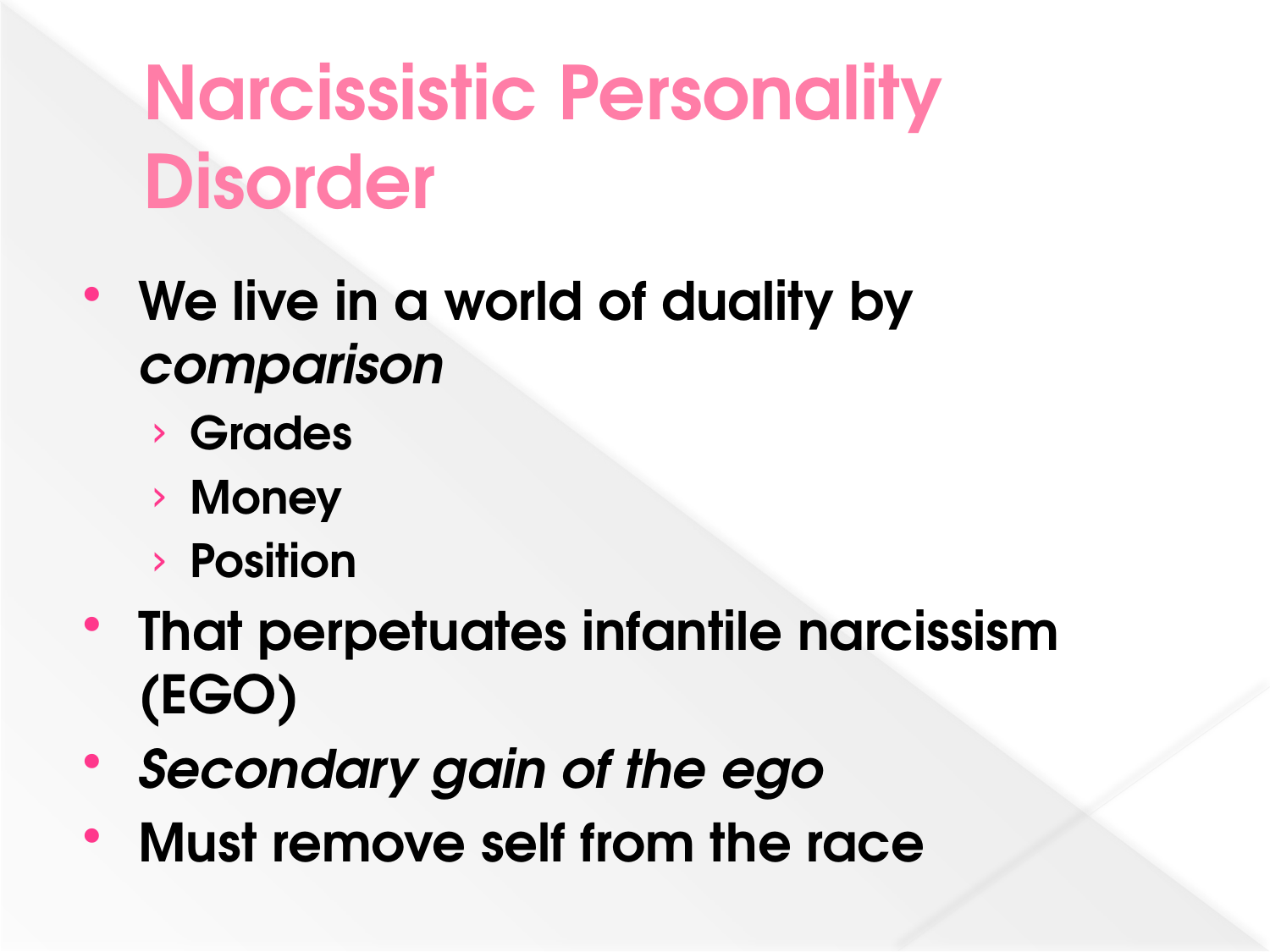

# Narcissistic Personality Disorder
We live in a world of duality by comparison
Grades
Money
Position
That perpetuates infantile narcissism (EGO)
Secondary gain of the ego
Must remove self from the race